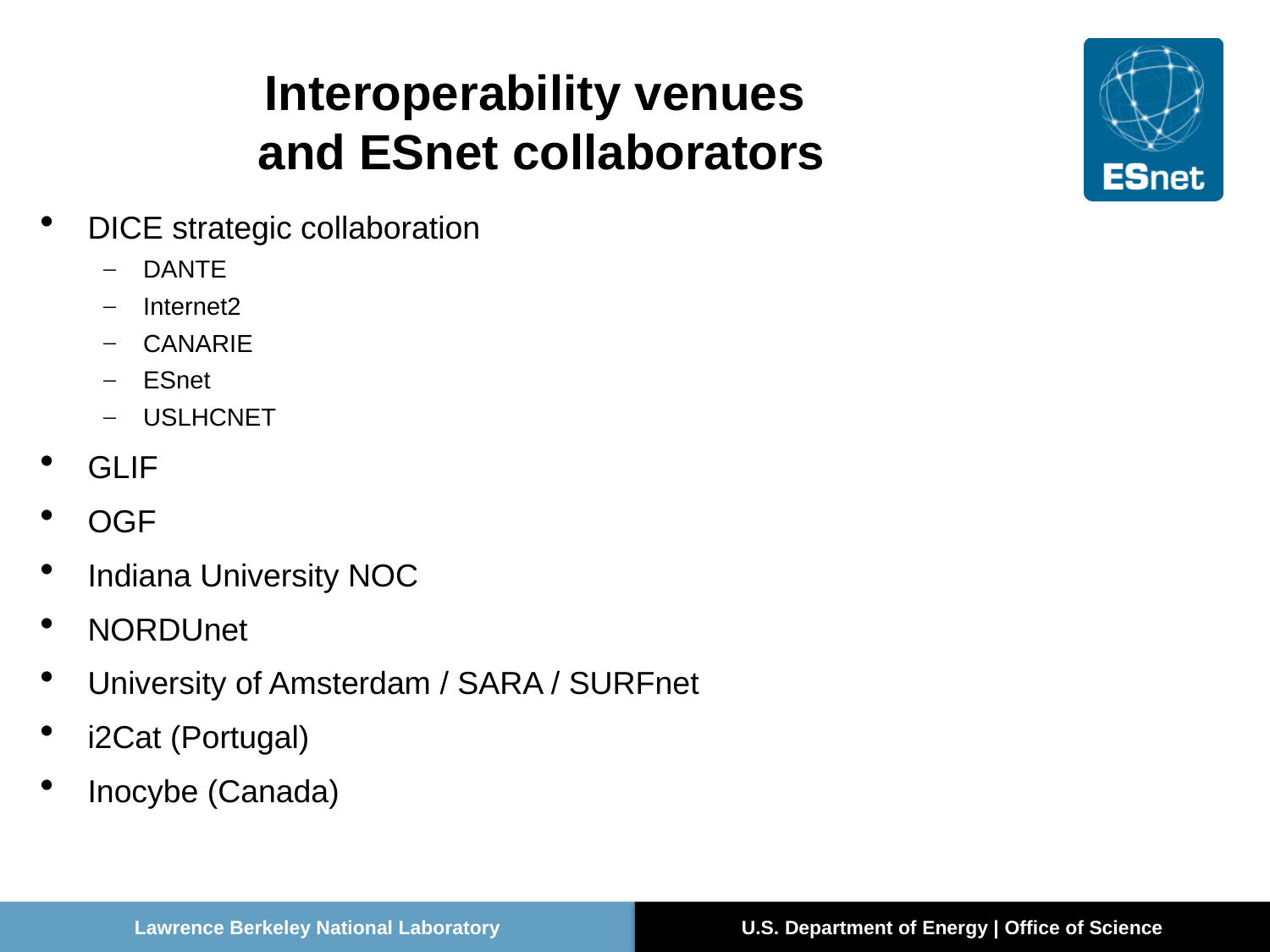

# Interoperability venues and ESnet collaborators
DICE strategic collaboration
DANTE
Internet2
CANARIE
ESnet
USLHCNET
GLIF
OGF
Indiana University NOC
NORDUnet
University of Amsterdam / SARA / SURFnet
i2Cat (Portugal)
Inocybe (Canada)